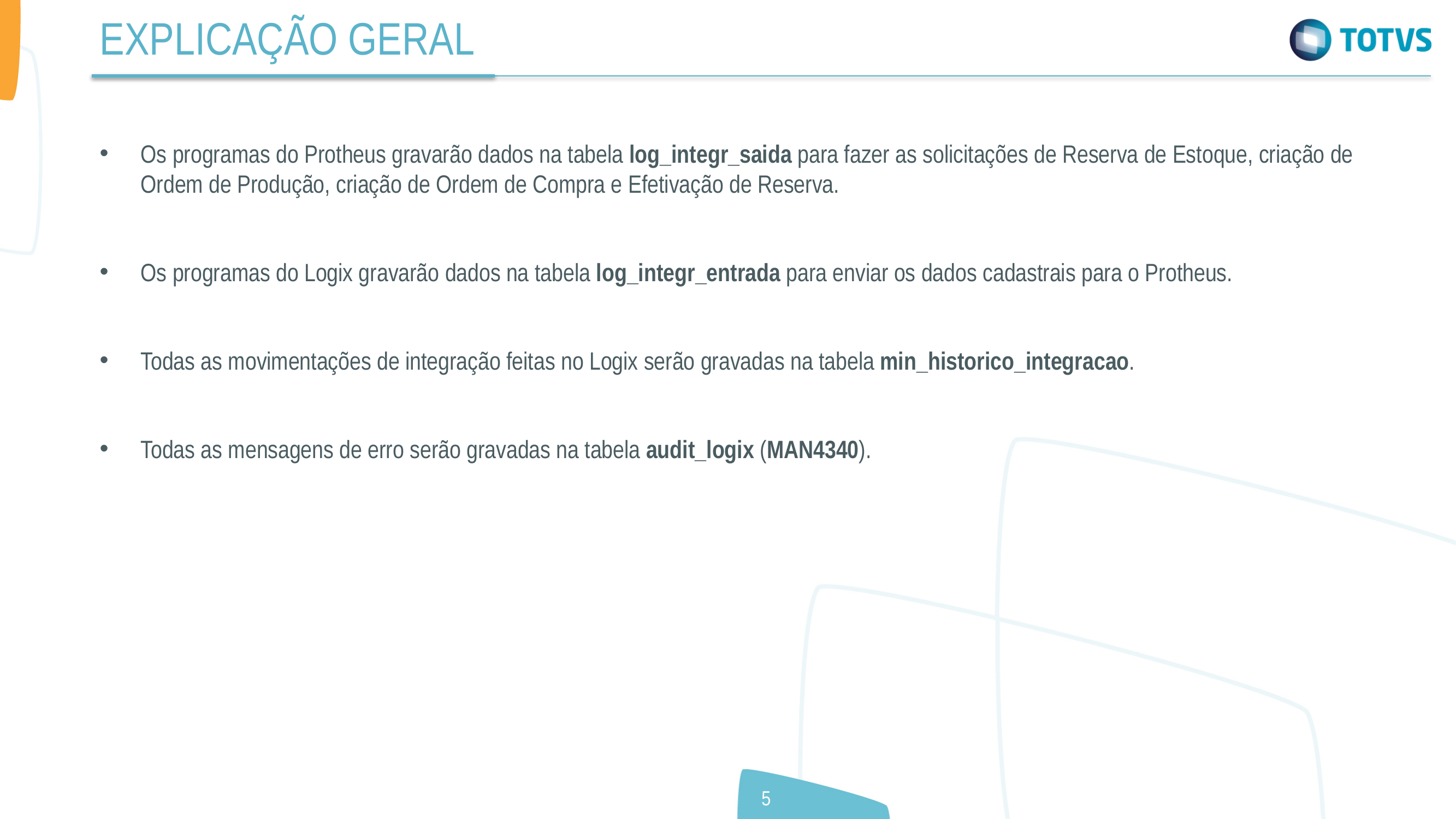

EXPLICAÇÃO GERAL
Os programas do Protheus gravarão dados na tabela log_integr_saida para fazer as solicitações de Reserva de Estoque, criação de Ordem de Produção, criação de Ordem de Compra e Efetivação de Reserva.

Os programas do Logix gravarão dados na tabela log_integr_entrada para enviar os dados cadastrais para o Protheus.

Todas as movimentações de integração feitas no Logix serão gravadas na tabela min_historico_integracao.

Todas as mensagens de erro serão gravadas na tabela audit_logix (MAN4340).